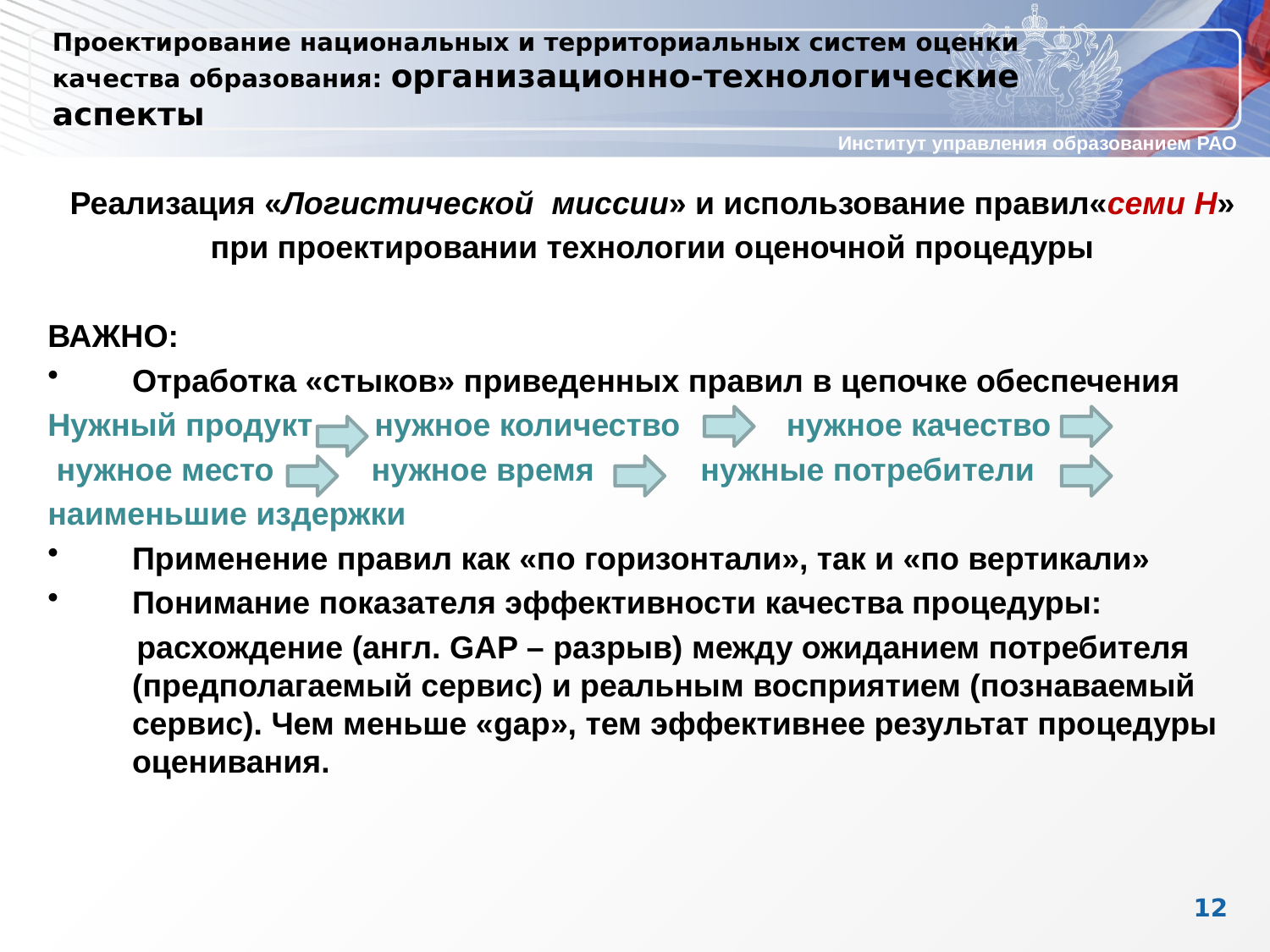

# Проектирование национальных и территориальных систем оценки качества образования: организационно-технологические аспекты
Реализация «Логистической  миссии» и использование правил«семи Н»
при проектировании технологии оценочной процедуры

ВАЖНО:
Отработка «стыков» приведенных правил в цепочке обеспечения
Нужный продукт       нужное количество            нужное качество
 нужное место           нужное время            нужные потребители
наименьшие издержки
Применение правил как «по горизонтали», так и «по вертикали»
Понимание показателя эффективности качества процедуры:
          расхождение (англ. GAP – разрыв) между ожиданием потребителя (предполагаемый сервис) и реальным восприятием (познаваемый сервис). Чем меньше «gap», тем эффективнее результат процедуры оценивания.

12